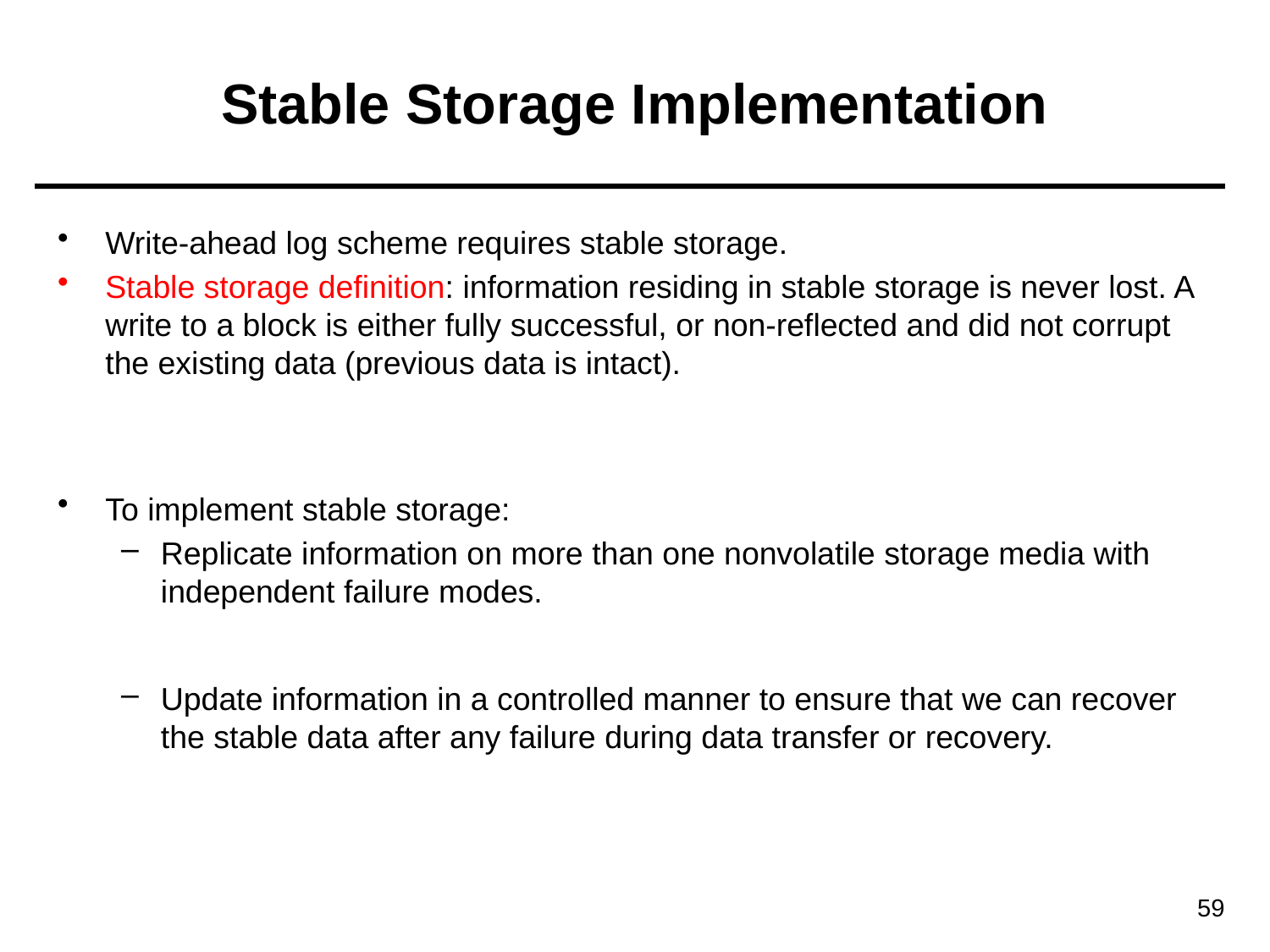

# Stable Storage Implementation
Write-ahead log scheme requires stable storage.
Stable storage definition: information residing in stable storage is never lost. A write to a block is either fully successful, or non-reflected and did not corrupt the existing data (previous data is intact).

To implement stable storage:
Replicate information on more than one nonvolatile storage media with independent failure modes.

Update information in a controlled manner to ensure that we can recover the stable data after any failure during data transfer or recovery.

59